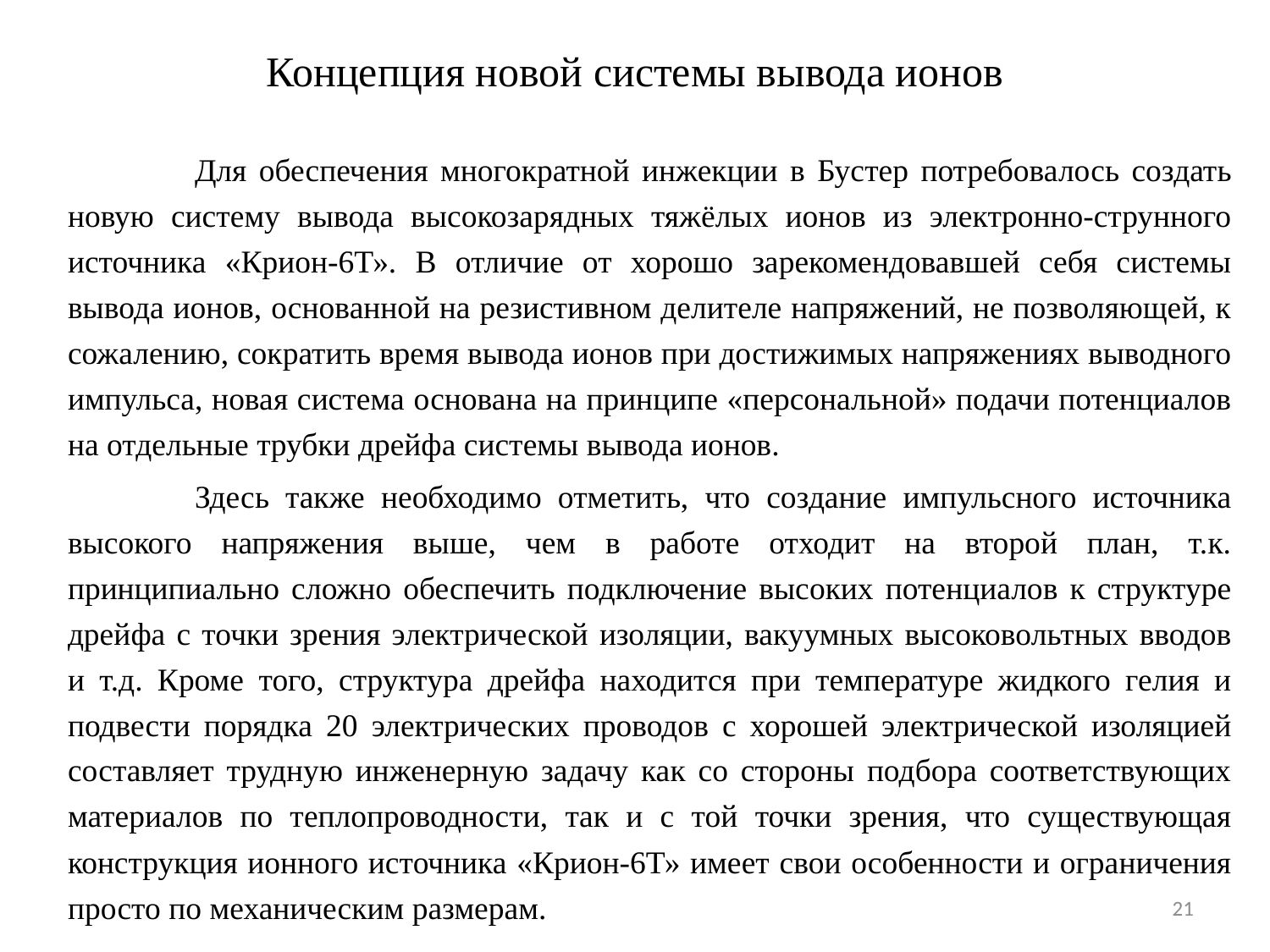

# Концепция новой системы вывода ионов
	Для обеспечения многократной инжекции в Бустер потребовалось создать новую систему вывода высокозарядных тяжёлых ионов из электронно-струнного источника «Крион-6Т». В отличие от хорошо зарекомендовавшей себя системы вывода ионов, основанной на резистивном делителе напряжений, не позволяющей, к сожалению, сократить время вывода ионов при достижимых напряжениях выводного импульса, новая система основана на принципе «персональной» подачи потенциалов на отдельные трубки дрейфа системы вывода ионов.
	Здесь также необходимо отметить, что создание импульсного источника высокого напряжения выше, чем в работе отходит на второй план, т.к. принципиально сложно обеспечить подключение высоких потенциалов к структуре дрейфа с точки зрения электрической изоляции, вакуумных высоковольтных вводов и т.д. Кроме того, структура дрейфа находится при температуре жидкого гелия и подвести порядка 20 электрических проводов с хорошей электрической изоляцией составляет трудную инженерную задачу как со стороны подбора соответствующих материалов по теплопроводности, так и с той точки зрения, что существующая конструкция ионного источника «Крион-6Т» имеет свои особенности и ограничения просто по механическим размерам.
21